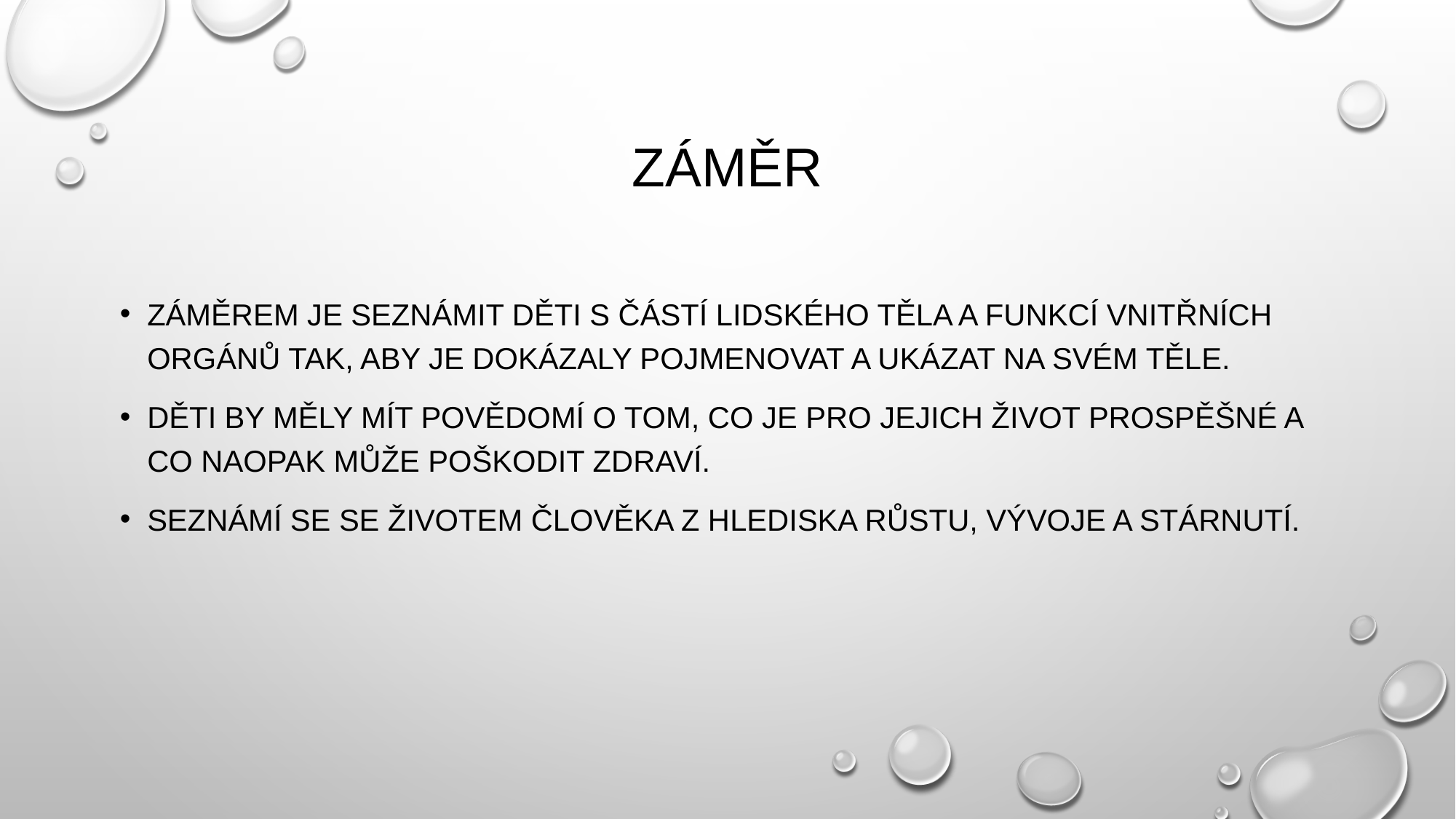

# Záměr
Záměrem je seznámit děti s částí lidského těla a funkcí vnitřních orgánů tak, aby je dokázaly pojmenovat a ukázat na svém těle.
Děti by měly mít povědomí o tom, co je pro jejich život prospěšné a co naopak může poškodit zdraví.
Seznámí se se životem člověka z hlediska růstu, vývoje a stárnutí.